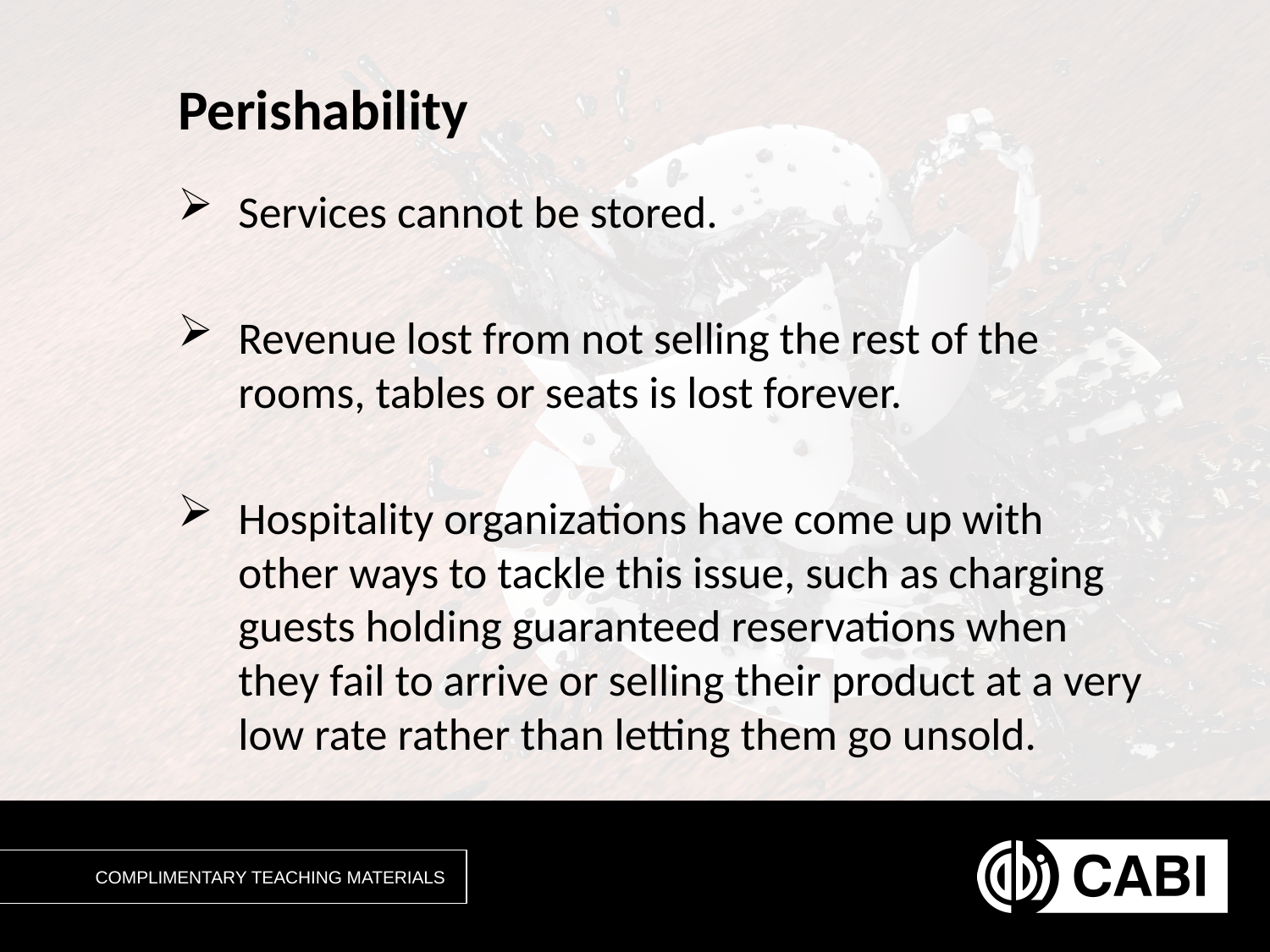

# Perishability
Services cannot be stored.

Revenue lost from not selling the rest of the rooms, tables or seats is lost forever.

Hospitality organizations have come up with other ways to tackle this issue, such as charging guests holding guaranteed reservations when they fail to arrive or selling their product at a very low rate rather than letting them go unsold.